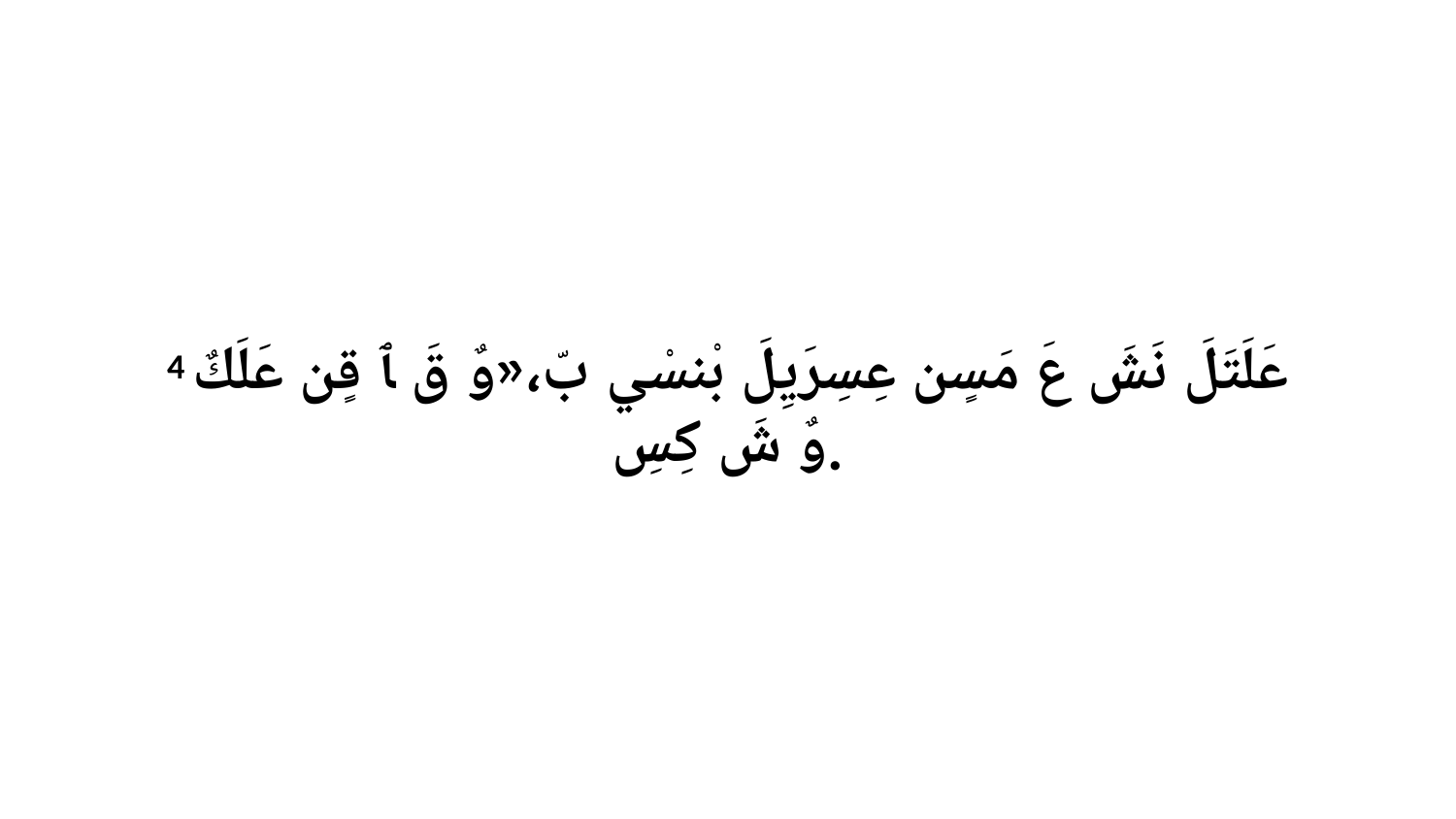

4 عَلَتَلَ نَشَ عَ مَسٍن عِسِرَيِلَ بْنسْي بّ،«وٌ قَ ﭑ قٍن عَلَكٌ وٌ شَ كِسِ.